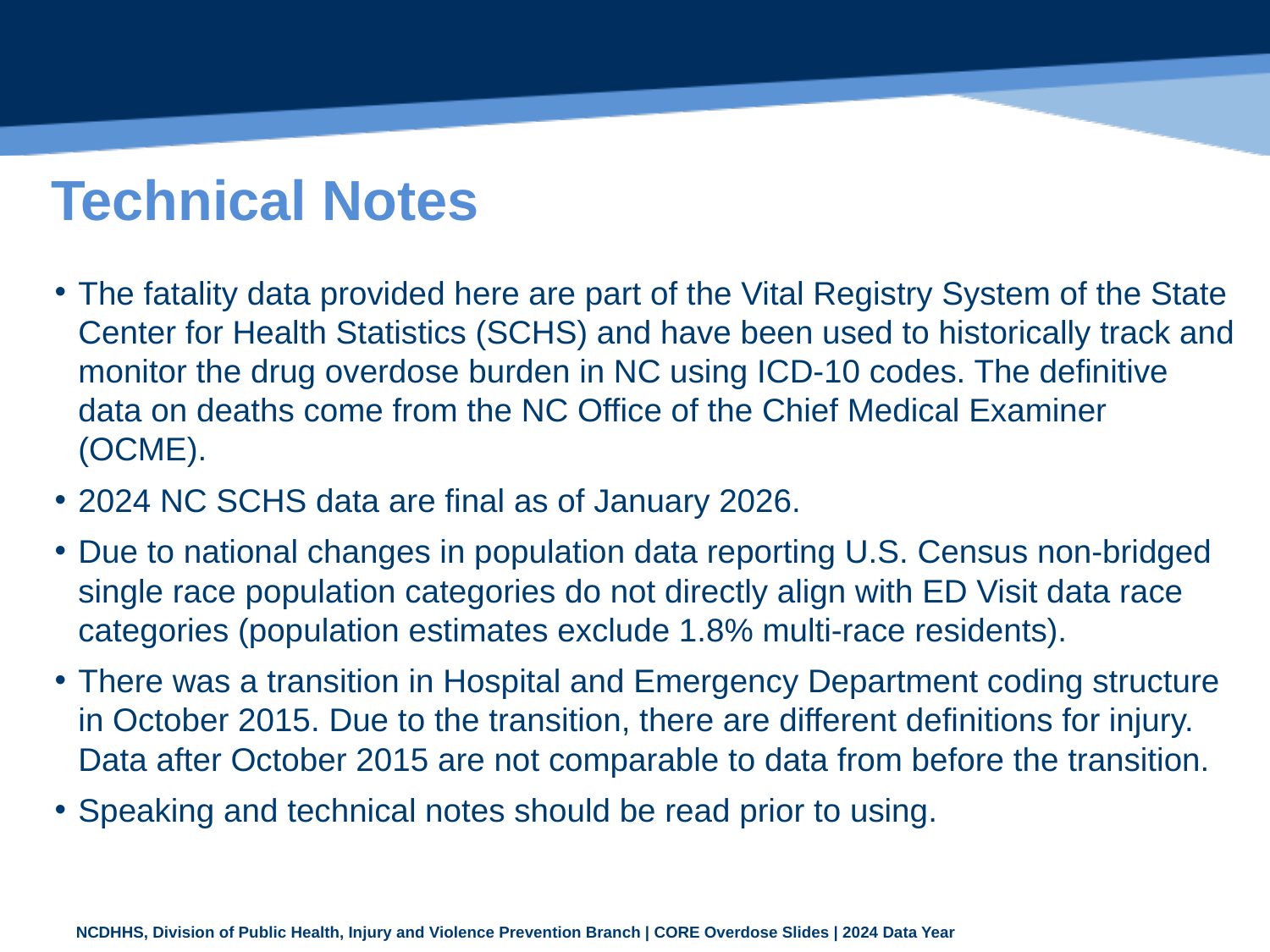

# Technical Notes
The fatality data provided here are part of the Vital Registry System of the State Center for Health Statistics (SCHS) and have been used to historically track and monitor the drug overdose burden in NC using ICD-10 codes. The definitive data on deaths come from the NC Office of the Chief Medical Examiner (OCME).
2024 NC SCHS data are final as of January 2026.
Due to national changes in population data reporting U.S. Census non-bridged single race population categories do not directly align with ED Visit data race categories (population estimates exclude 1.8% multi-race residents).
There was a transition in Hospital and Emergency Department coding structure in October 2015. Due to the transition, there are different definitions for injury. Data after October 2015 are not comparable to data from before the transition.
Speaking and technical notes should be read prior to using.